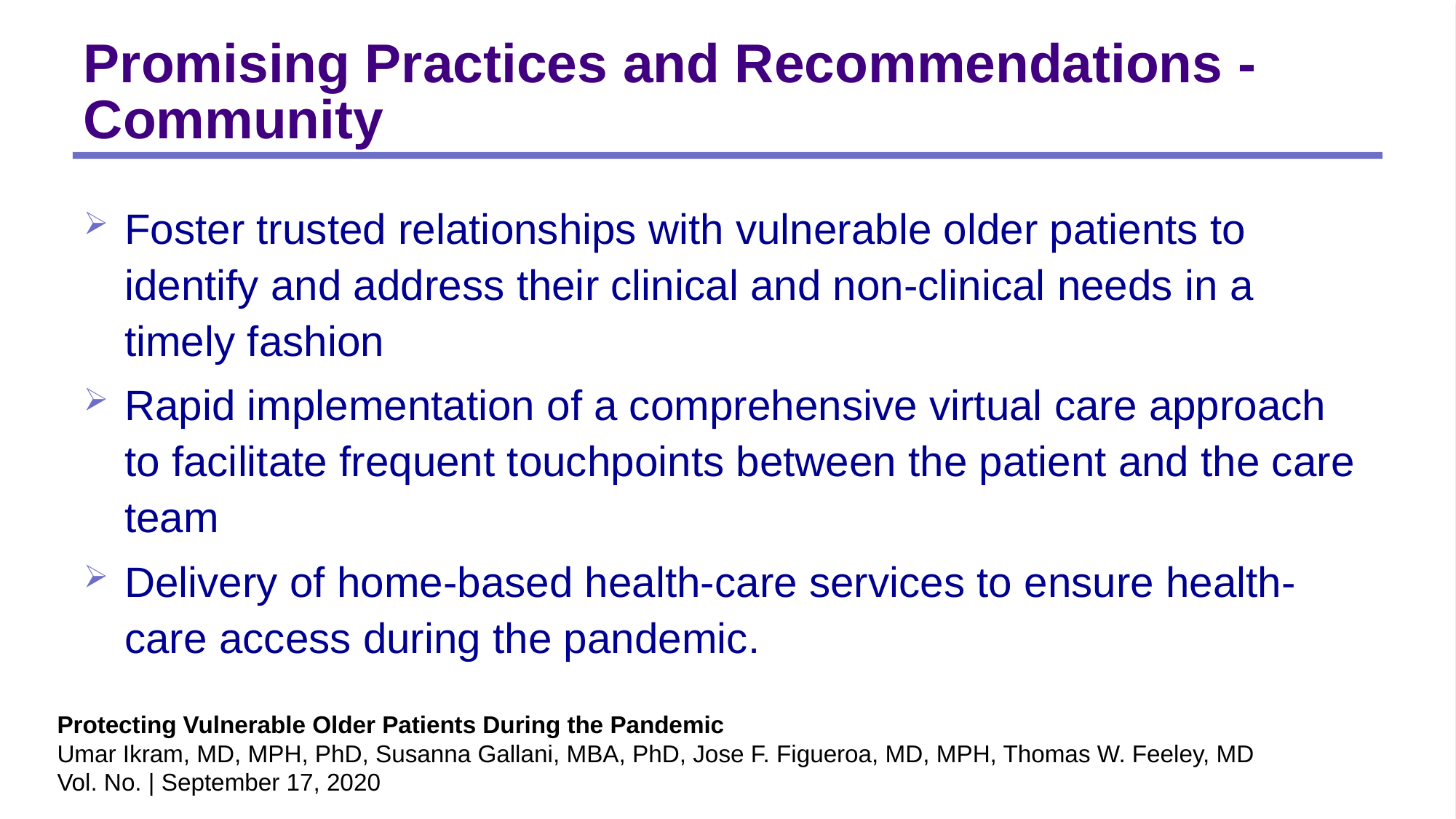

# Promising Practices and Recommendations - Community
Foster trusted relationships with vulnerable older patients to identify and address their clinical and non-clinical needs in a timely fashion
Rapid implementation of a comprehensive virtual care approach to facilitate frequent touchpoints between the patient and the care team
Delivery of home-based health-care services to ensure health-care access during the pandemic.

Protecting Vulnerable Older Patients During the Pandemic
Umar Ikram, MD, MPH, PhD, Susanna Gallani, MBA, PhD, Jose F. Figueroa, MD, MPH, Thomas W. Feeley, MD
Vol. No. | September 17, 2020